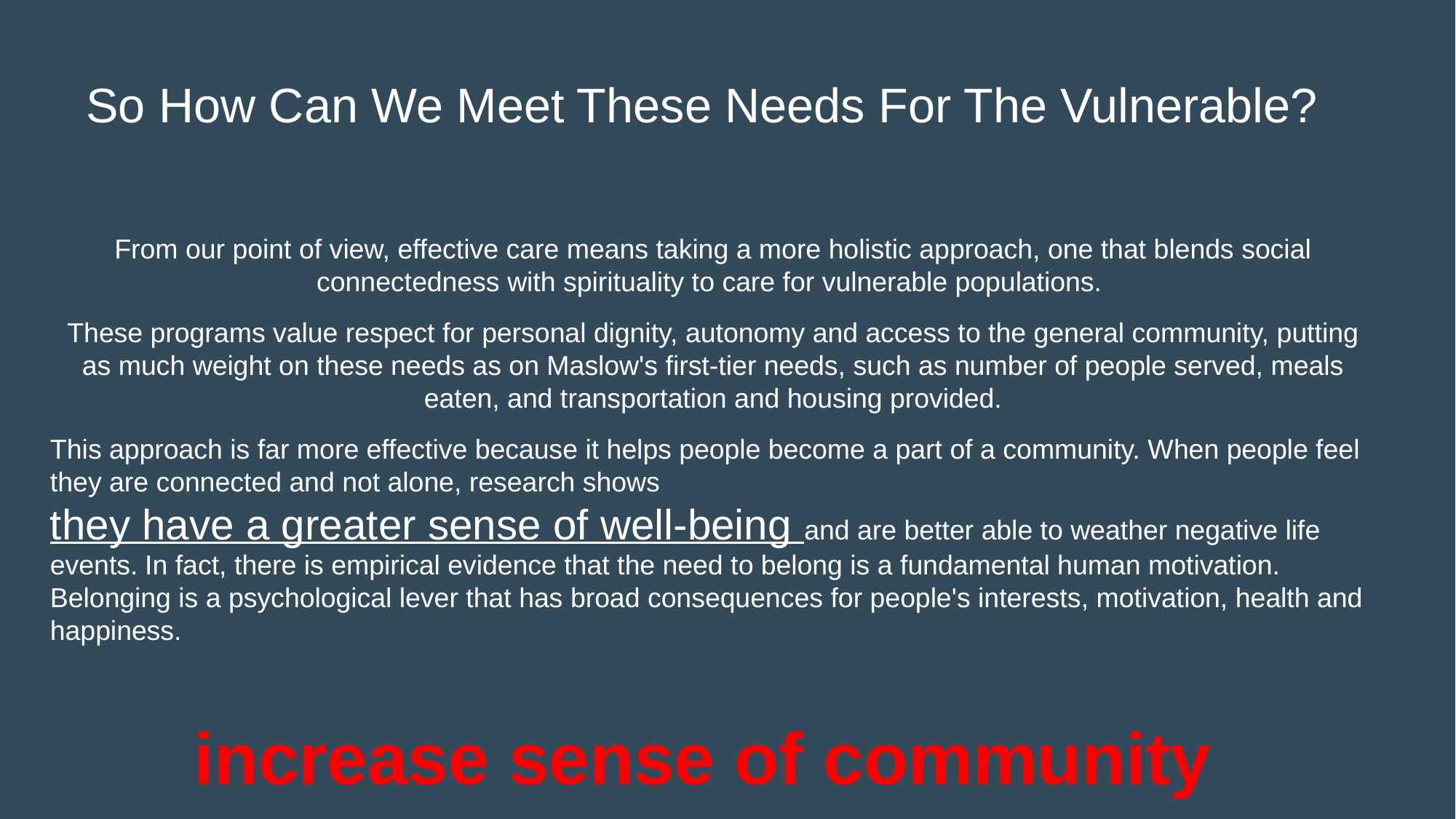

# So How Can We Meet These Needs For The Vulnerable?
From our point of view, effective care means taking a more holistic approach, one that blends social connectedness with spirituality to care for vulnerable populations.
These programs value respect for personal dignity, autonomy and access to the general community, putting as much weight on these needs as on Maslow's first-tier needs, such as number of people served, meals eaten, and transportation and housing provided.
This approach is far more effective because it helps people become a part of a community. When people feel they are connected and not alone, research shows they have a greater sense of well-being and are better able to weather negative life events. In fact, there is empirical evidence that the need to belong is a fundamental human motivation. Belonging is a psychological lever that has broad consequences for people's interests, motivation, health and happiness.

increase sense of community